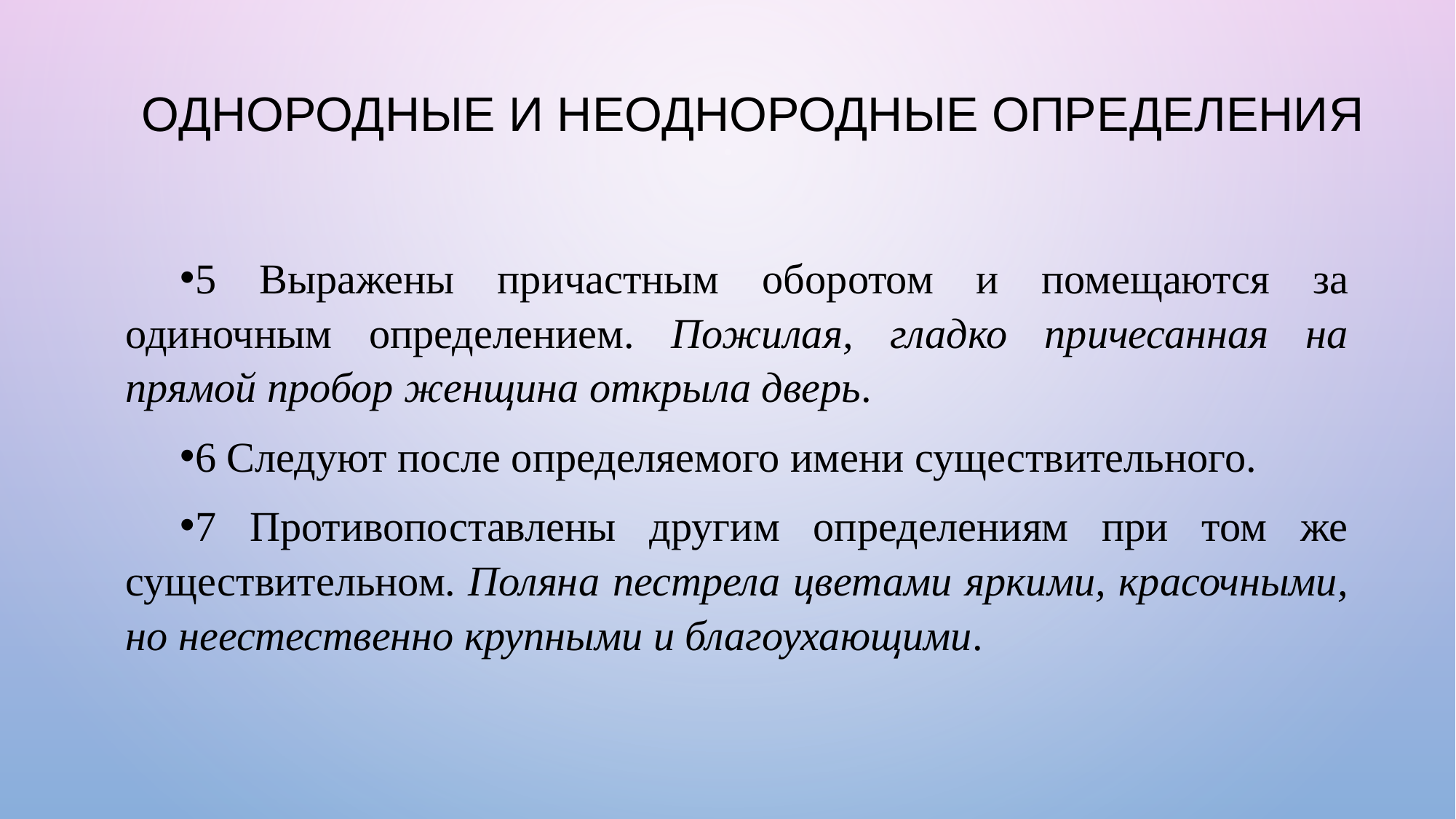

# Однородные и неоднородные определения
5 Выражены причастным оборотом и помещаются за одиночным определением. Пожилая, гладко причесанная на прямой пробор женщина открыла дверь.
6 Следуют после определяемого имени существительного.
7 Противопоставлены другим определениям при том же существительном. Поляна пестрела цветами яркими, красочными, но неестественно крупными и благоухающими.